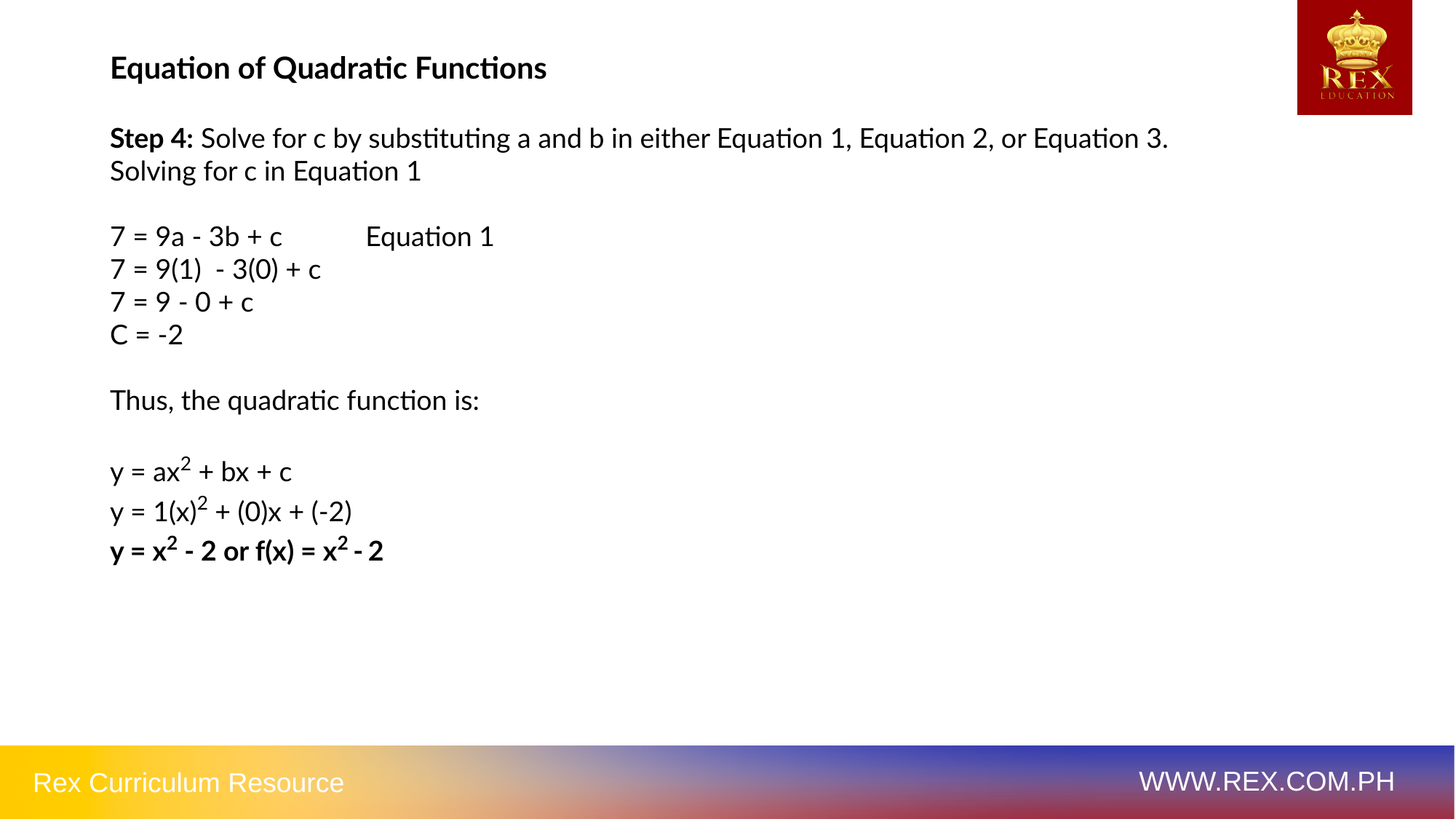

# Equation of Quadratic Functions

Step 4: Solve for c by substituting a and b in either Equation 1, Equation 2, or Equation 3.
Solving for c in Equation 1

7 = 9a - 3b + c            Equation 1
7 = 9(1) - 3(0) + c
7 = 9 - 0 + c
C = -2

Thus, the quadratic function is:

y = ax2 + bx + c
y = 1(x)2 + (0)x + (-2)
y = x2 - 2 or f(x) = x2 - 2